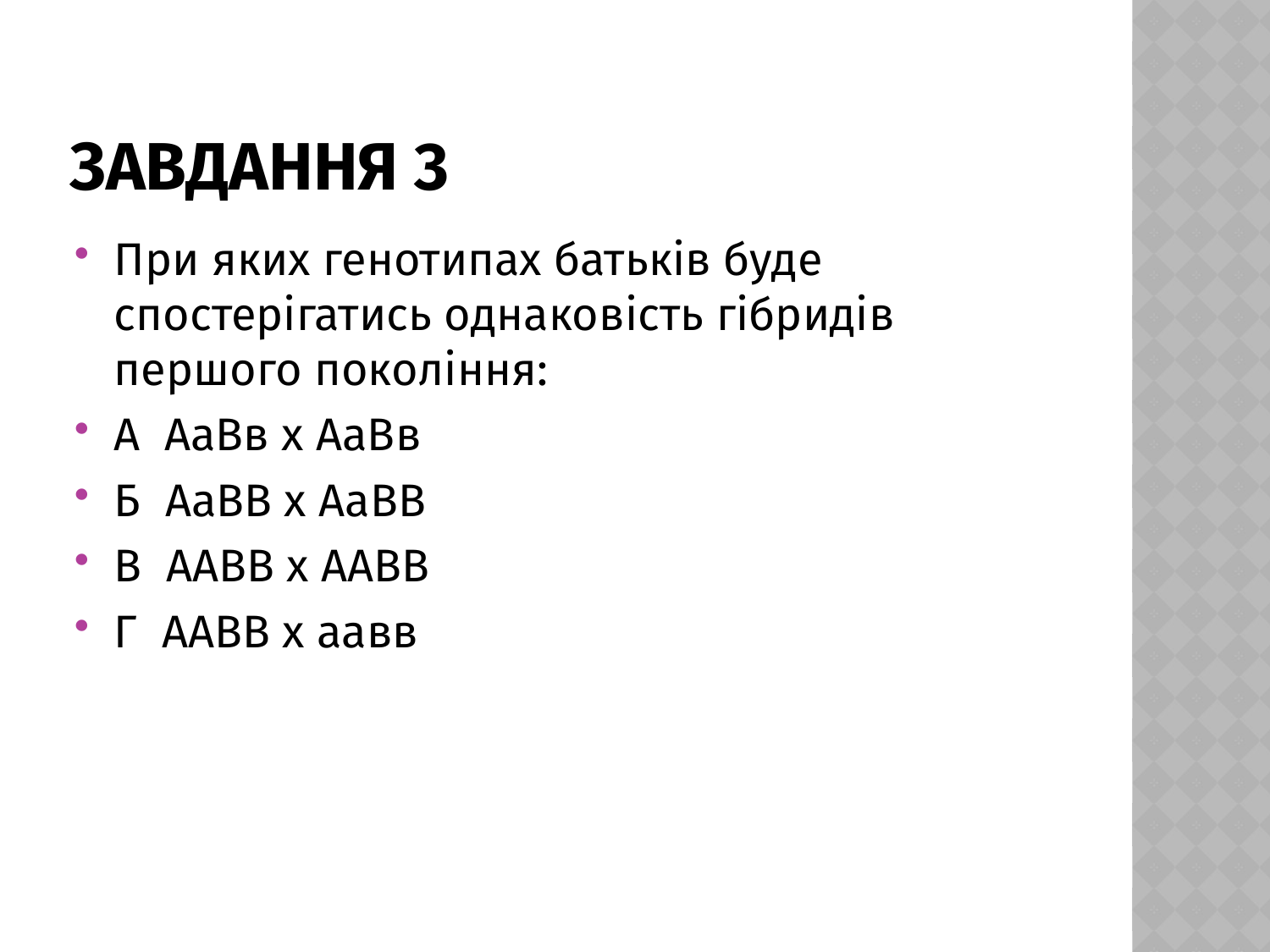

# Завдання 3
При яких генотипах батьків буде спостерігатись однаковість гібридів першого покоління:
А  АаВв х АаВв
Б  АаВВ х АаВВ
В  ААВВ х ААВВ
Г  ААВВ х аавв